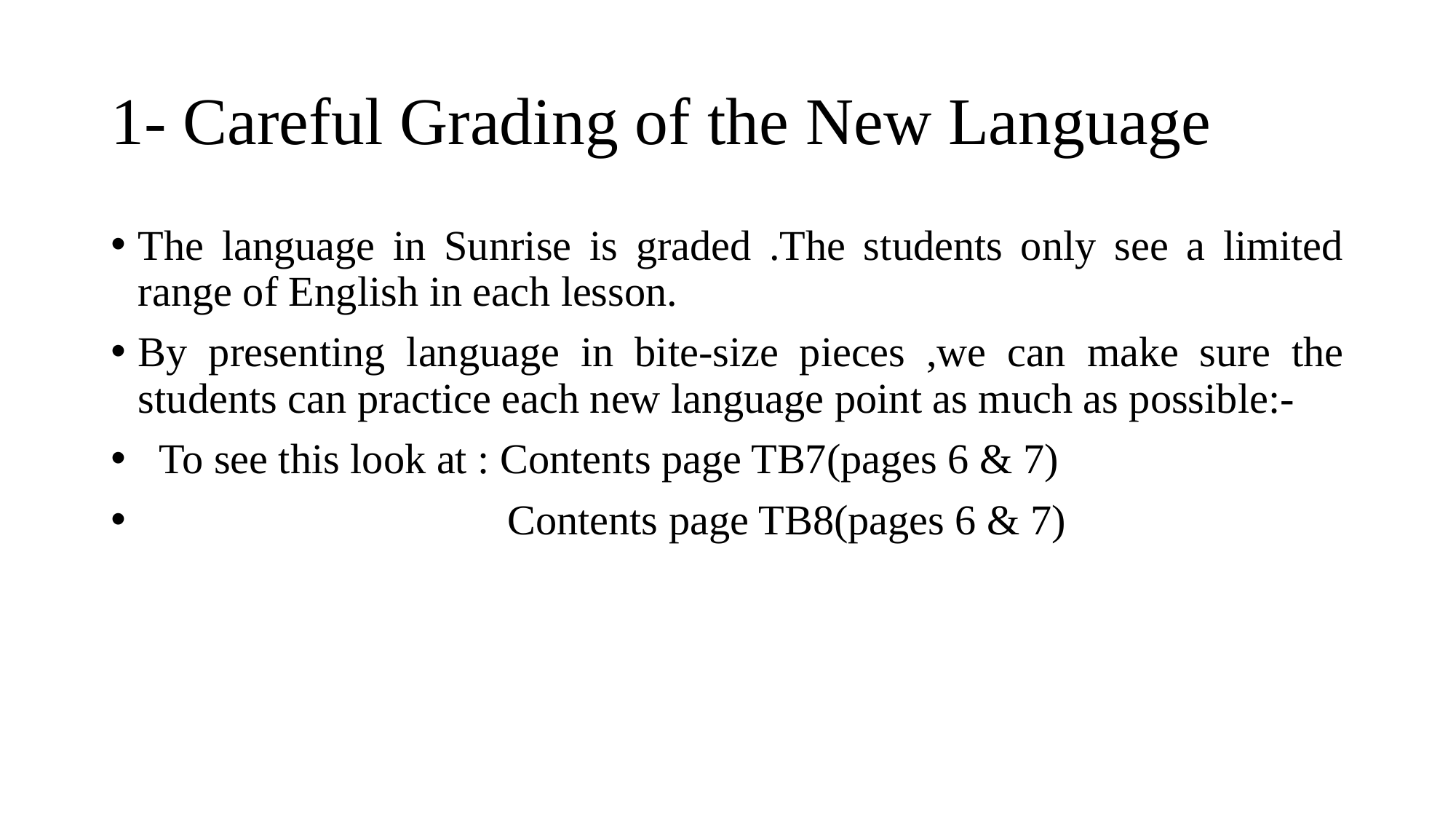

# 1- Careful Grading of the New Language
The language in Sunrise is graded .The students only see a limited range of English in each lesson.
By presenting language in bite-size pieces ,we can make sure the students can practice each new language point as much as possible:-
  To see this look at : Contents page TB7(pages 6 & 7)
                                   Contents page TB8(pages 6 & 7)